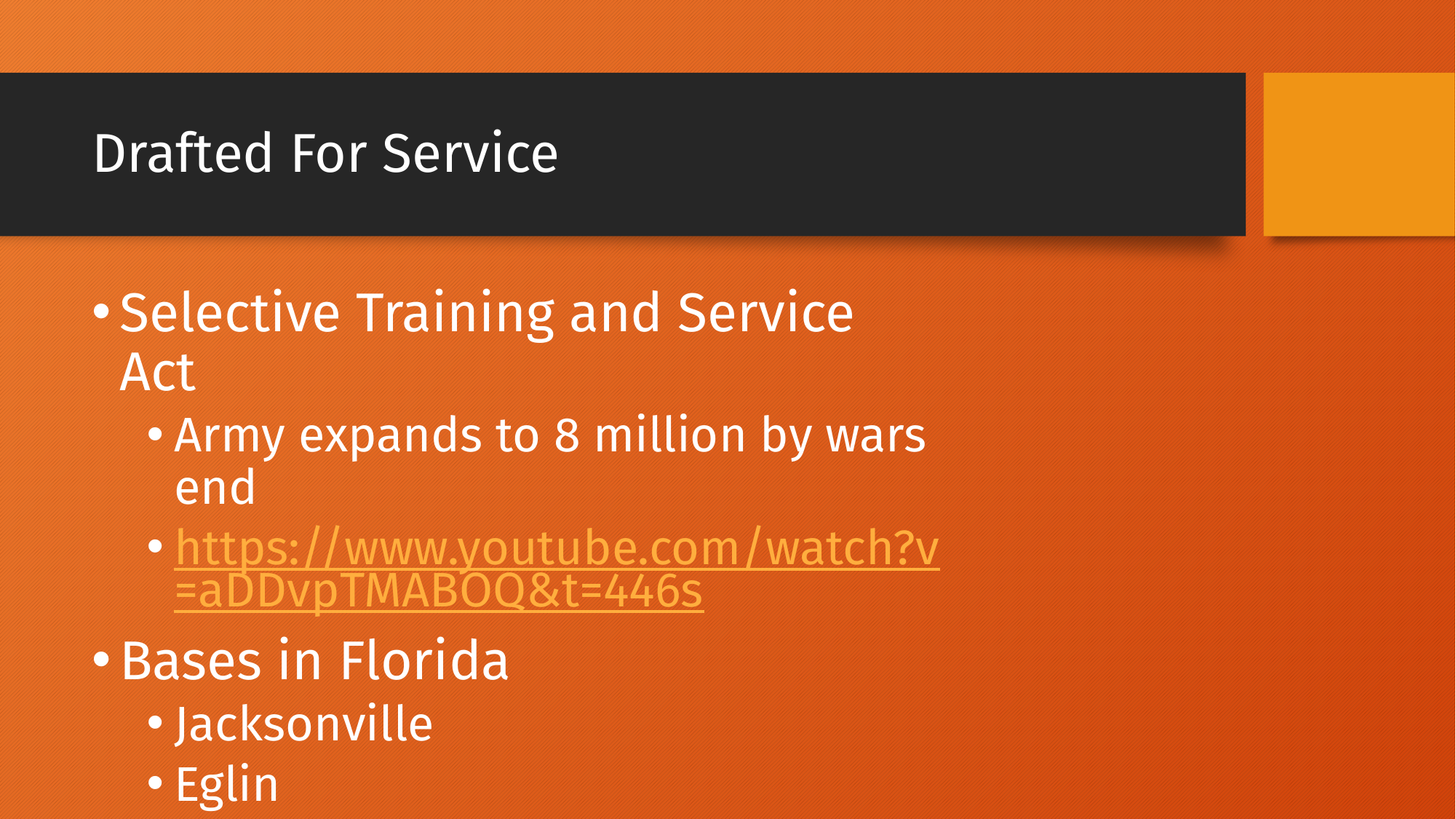

# Drafted For Service
Selective Training and Service Act
Army expands to 8 million by wars end
https://www.youtube.com/watch?v=aDDvpTMABOQ&t=446s
Bases in Florida
Jacksonville
Eglin